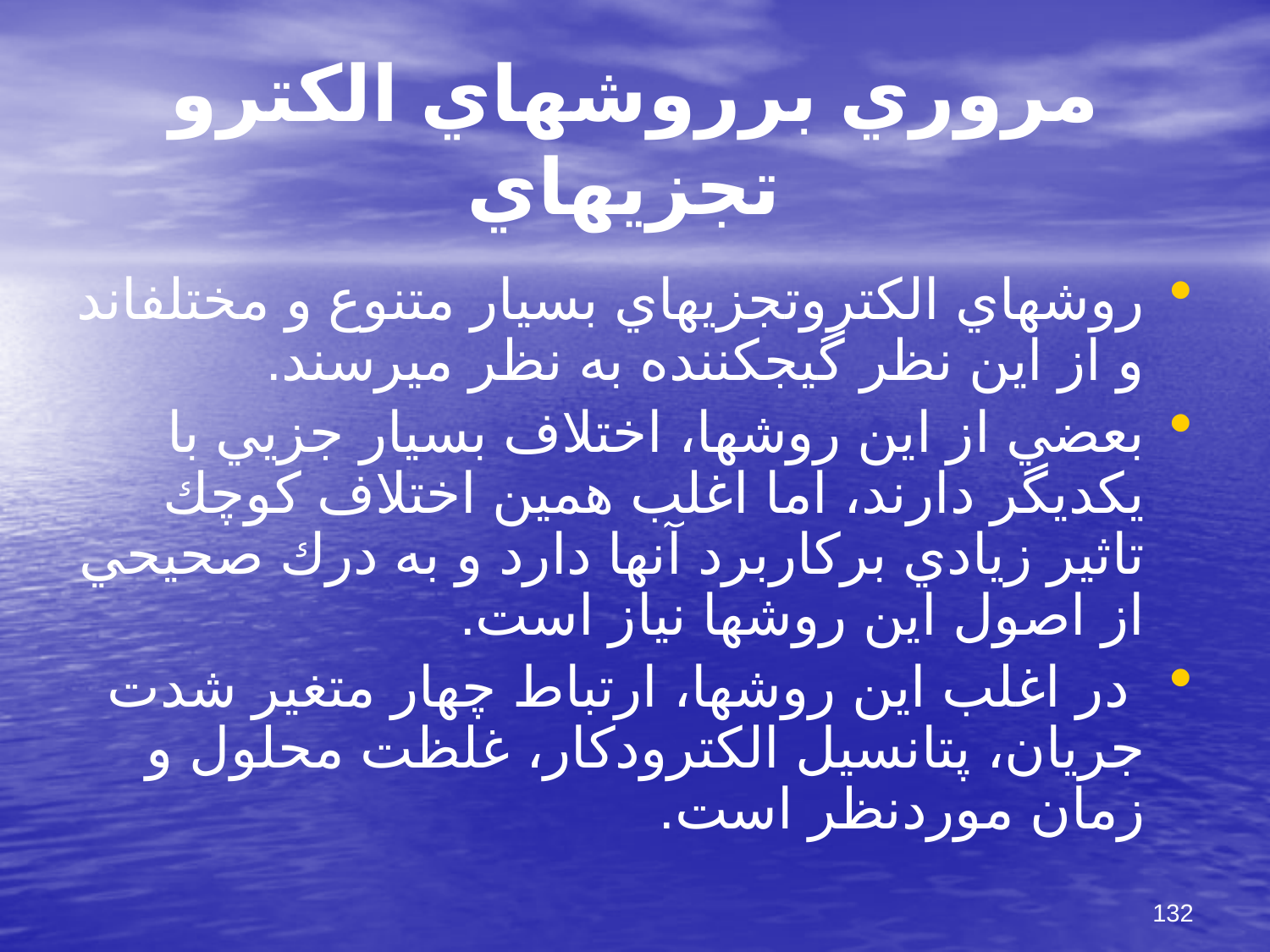

# مروري برروشهاي الكترو تجزيه‏اي
روشهاي الكتروتجزيه‏اي بسيار متنوع و مختلف‏اند و از اين نظر گيج‏كننده به نظر مي‏رسند.
بعضي از اين روشها، اختلاف بسيار جزيي با يكديگر دارند، اما اغلب همين اختلاف كوچك تاثير زيادي بركاربرد آنها دارد و به درك صحيحي از اصول اين روشها نياز است.
 در اغلب اين روشها، ارتباط چهار متغير شدت جريان، پتانسيل الكترودكار، غلظت محلول و زمان موردنظر است.
132